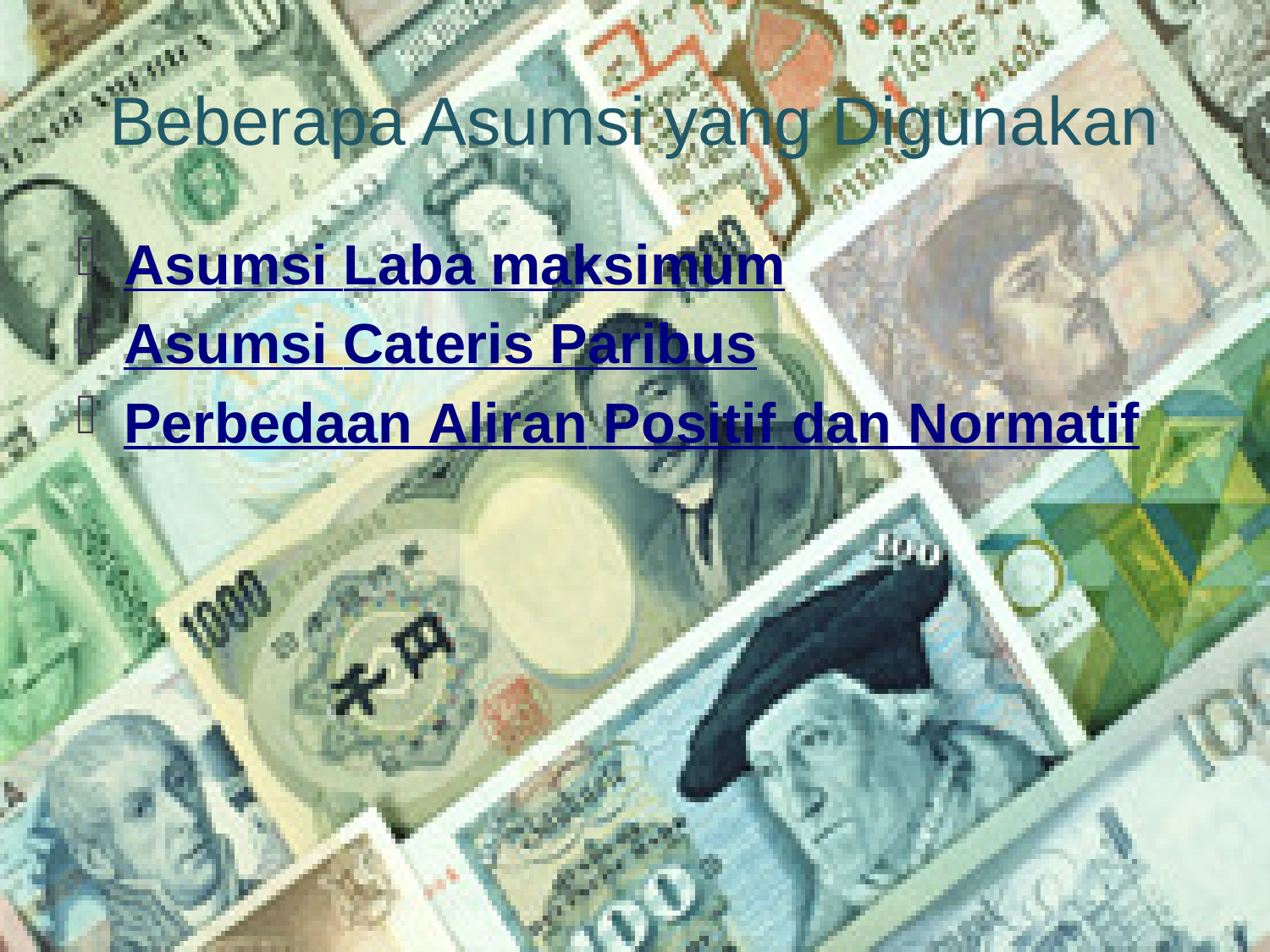

# Beberapa Asumsi yang Digunakan
Asumsi Laba maksimum
Asumsi Cateris Paribus
Perbedaan Aliran Positif dan Normatif